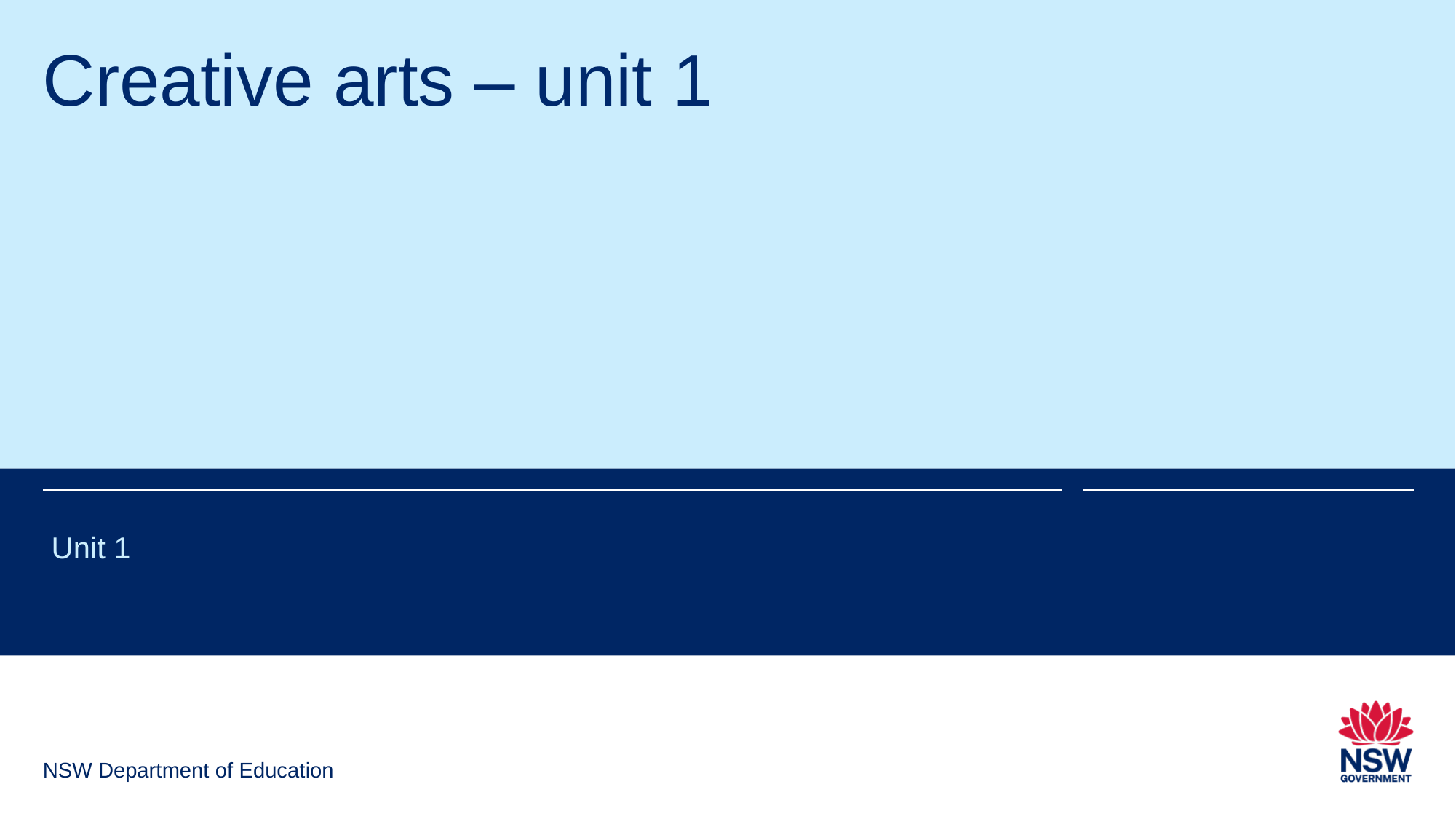

# Creative arts – unit 1
 Unit 1
NSW Department of Education